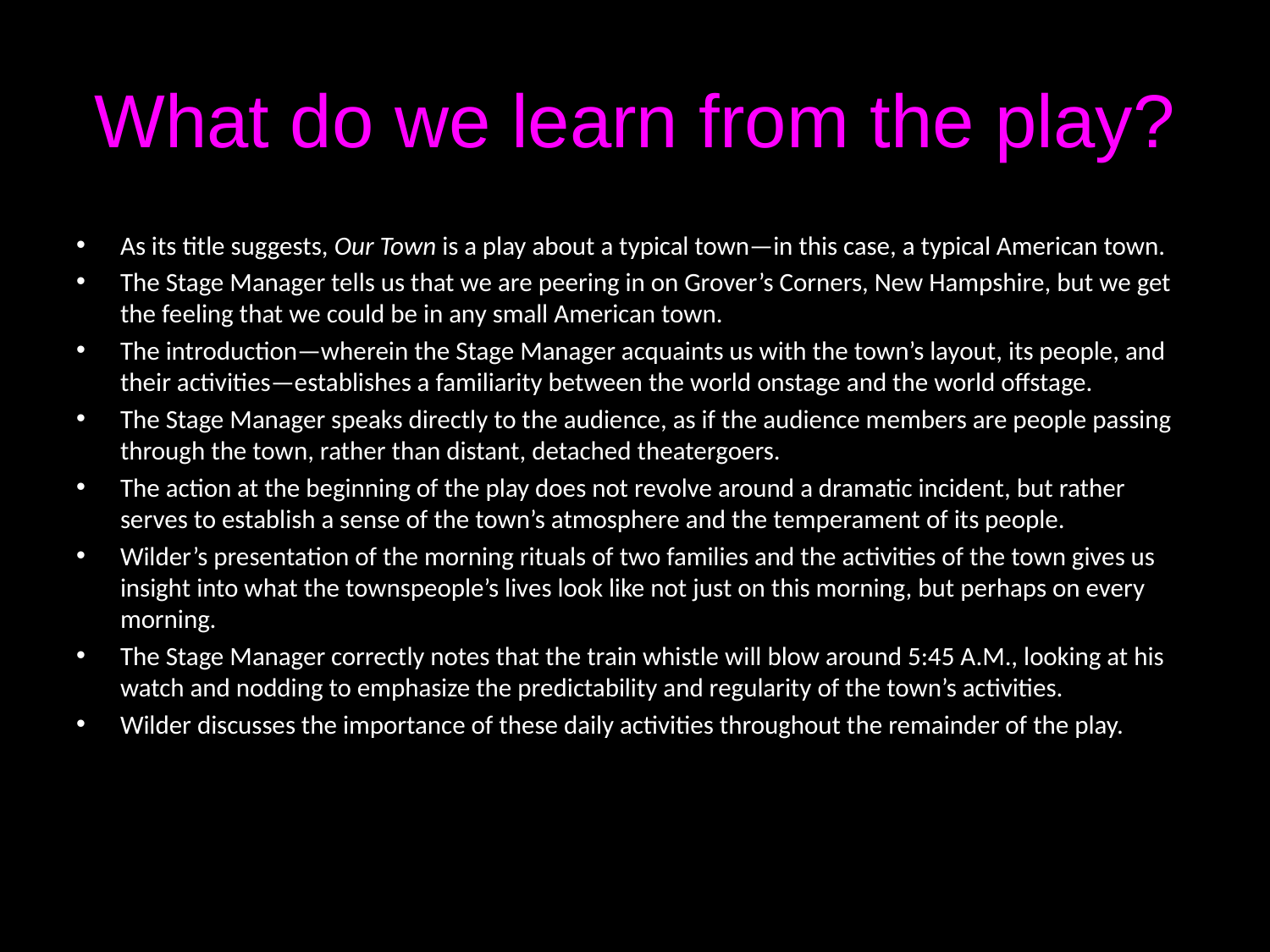

# What do we learn from the play?
As its title suggests, Our Town is a play about a typical town—in this case, a typical American town.
The Stage Manager tells us that we are peering in on Grover’s Corners, New Hampshire, but we get the feeling that we could be in any small American town.
The introduction—wherein the Stage Manager acquaints us with the town’s layout, its people, and their activities—establishes a familiarity between the world onstage and the world offstage.
The Stage Manager speaks directly to the audience, as if the audience members are people passing through the town, rather than distant, detached theatergoers.
The action at the beginning of the play does not revolve around a dramatic incident, but rather serves to establish a sense of the town’s atmosphere and the temperament of its people.
Wilder’s presentation of the morning rituals of two families and the activities of the town gives us insight into what the townspeople’s lives look like not just on this morning, but perhaps on every morning.
The Stage Manager correctly notes that the train whistle will blow around 5:45 A.M., looking at his watch and nodding to emphasize the predictability and regularity of the town’s activities.
Wilder discusses the importance of these daily activities throughout the remainder of the play.